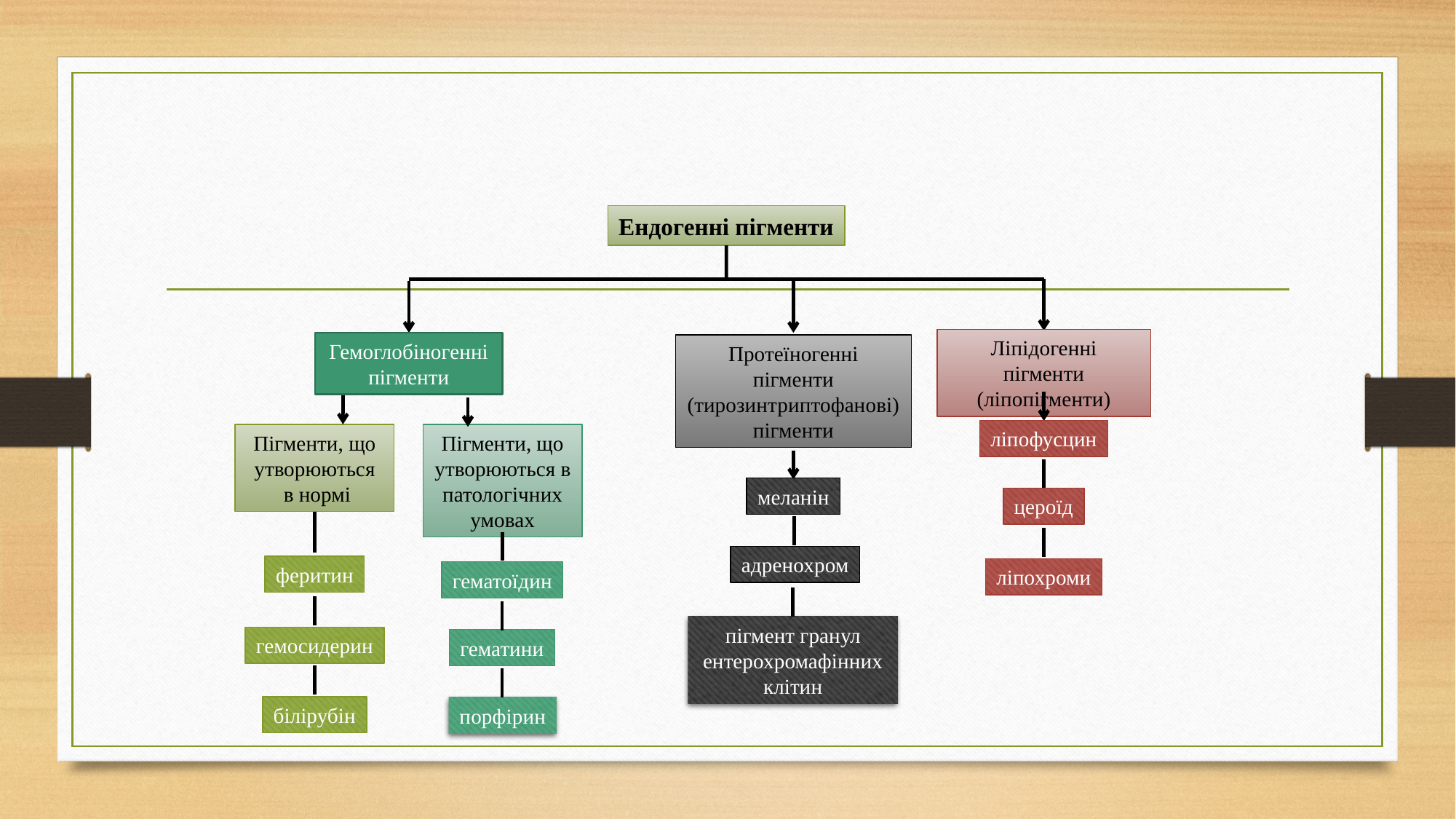

#
Ендогенні пігменти
Ліпідогенні пігменти (ліпопігменти)
Гемоглобіногенні пігменти
Протеїногенні пігменти (тирозинтриптофанові) пігменти
ліпофусцин
Пігменти, що утворюються в патологічних умовах
Пігменти, що утворюються
 в нормі
меланін
цероїд
адренохром
феритин
ліпохроми
гематоїдин
пігмент гранул ентерохромафінних клітин
гемосидерин
гематини
білірубін
порфірин